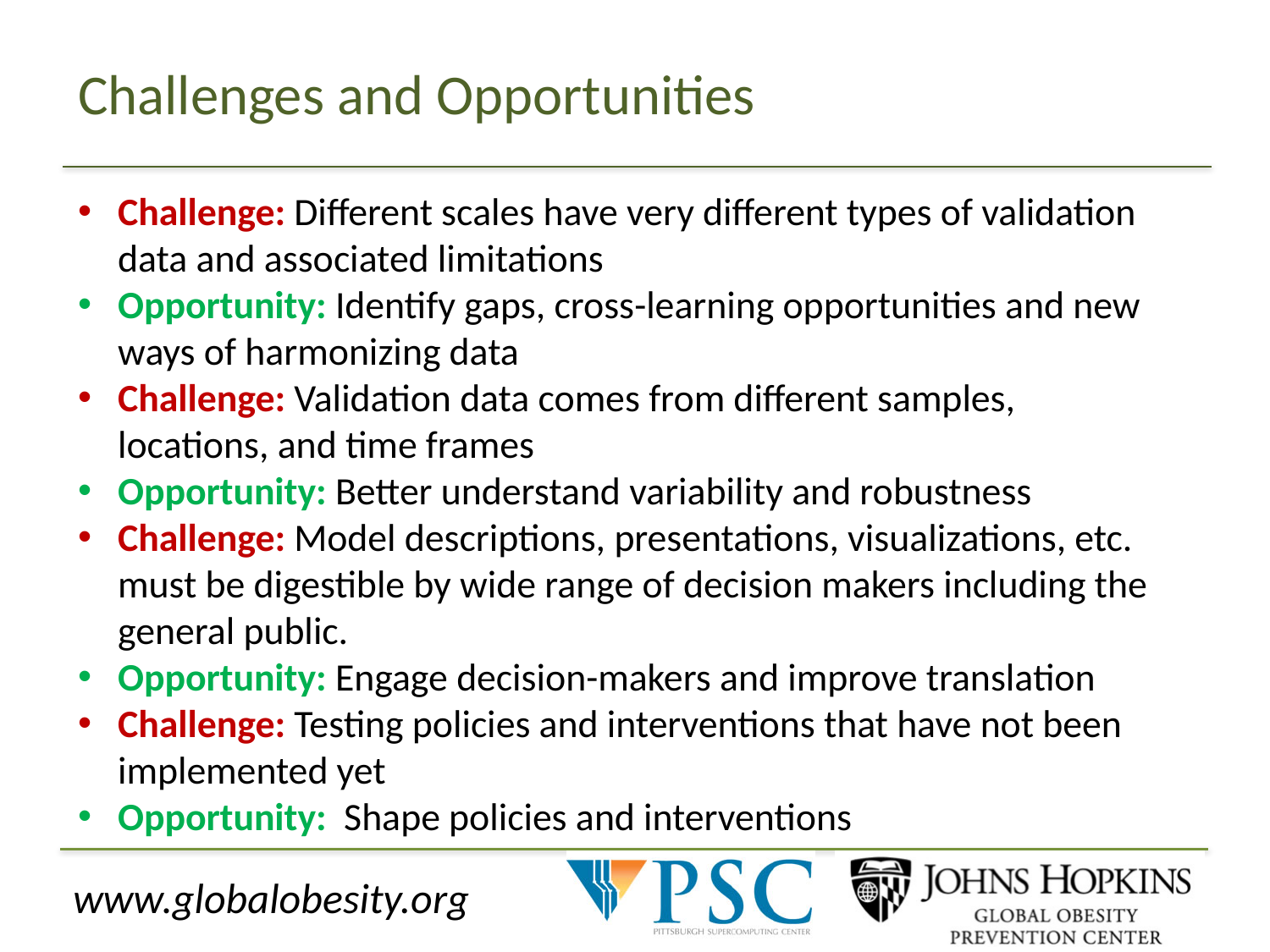

# Challenges and Opportunities
Challenge: Different scales have very different types of validation data and associated limitations
Opportunity: Identify gaps, cross-learning opportunities and new ways of harmonizing data
Challenge: Validation data comes from different samples, locations, and time frames
Opportunity: Better understand variability and robustness
Challenge: Model descriptions, presentations, visualizations, etc. must be digestible by wide range of decision makers including the general public.
Opportunity: Engage decision-makers and improve translation
Challenge: Testing policies and interventions that have not been implemented yet
Opportunity:  Shape policies and interventions